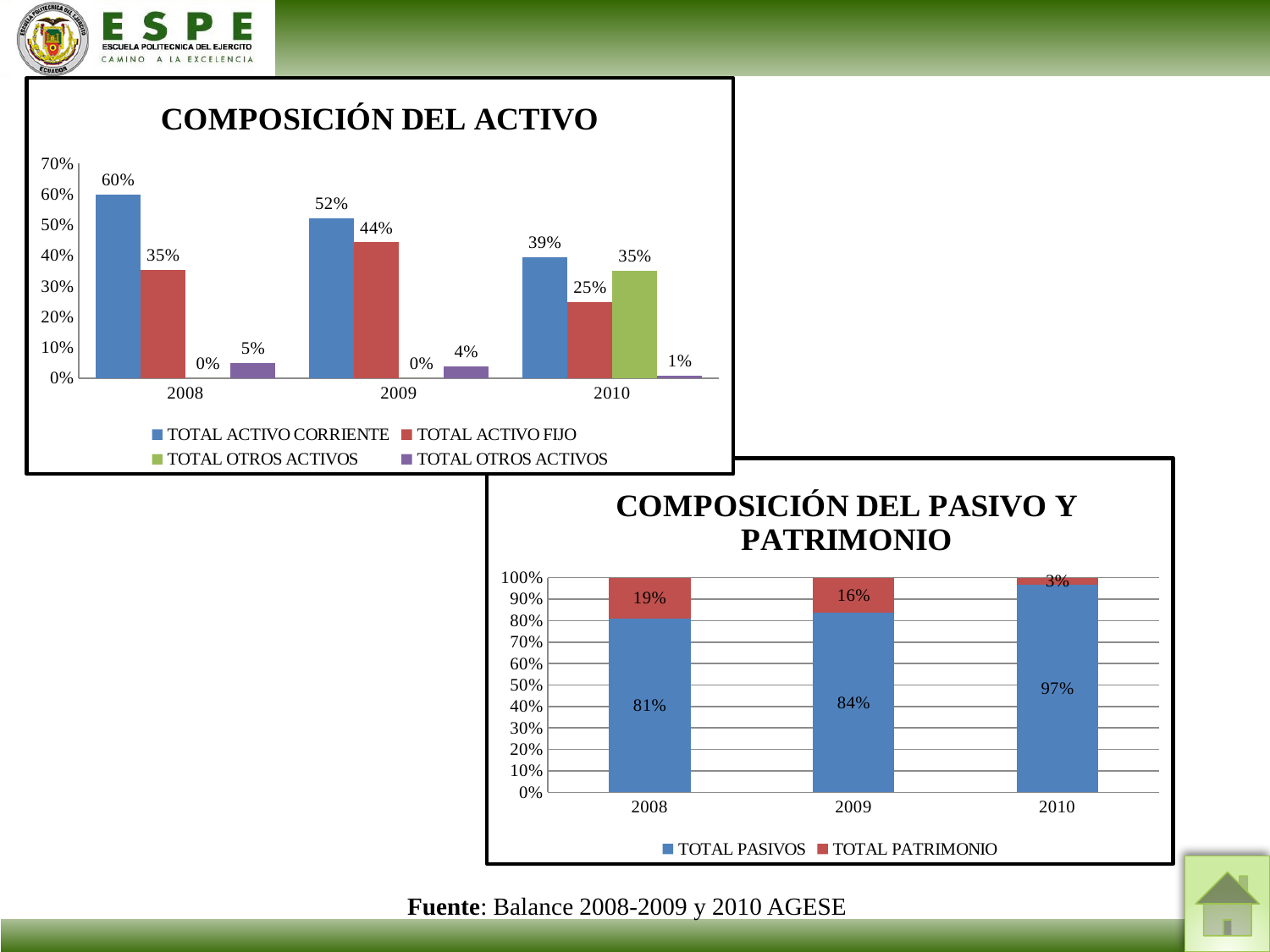

### Chart: COMPOSICIÓN DEL ACTIVO

| Category | TOTAL ACTIVO CORRIENTE | TOTAL ACTIVO FIJO | TOTAL OTROS ACTIVOS | TOTAL OTROS ACTIVOS |
|---|---|---|---|---|
| 2008 | 0.5984827489964547 | 0.3522101806369094 | 0.0 | 0.049307070366605504 |
| 2009 | 0.5201210563041386 | 0.4422784227983747 | 0.0 | 0.03760052089751329 |
| 2010 | 0.3933559173738041 | 0.24850823696215488 | 0.35039137317907537 | 0.007744472485001435 |

### Chart: COMPOSICIÓN DEL PASIVO Y PATRIMONIO

| Category | TOTAL PASIVOS | TOTAL PATRIMONIO |
|---|---|---|
| 2008 | 0.8083866754711321 | 0.19161332452886776 |
| 2009 | 0.837416836768693 | 0.1625831632313069 |
| 2010 | 0.9670492887622155 | 0.032950711237784217 |

Fuente: Balance 2008-2009 y 2010 AGESE